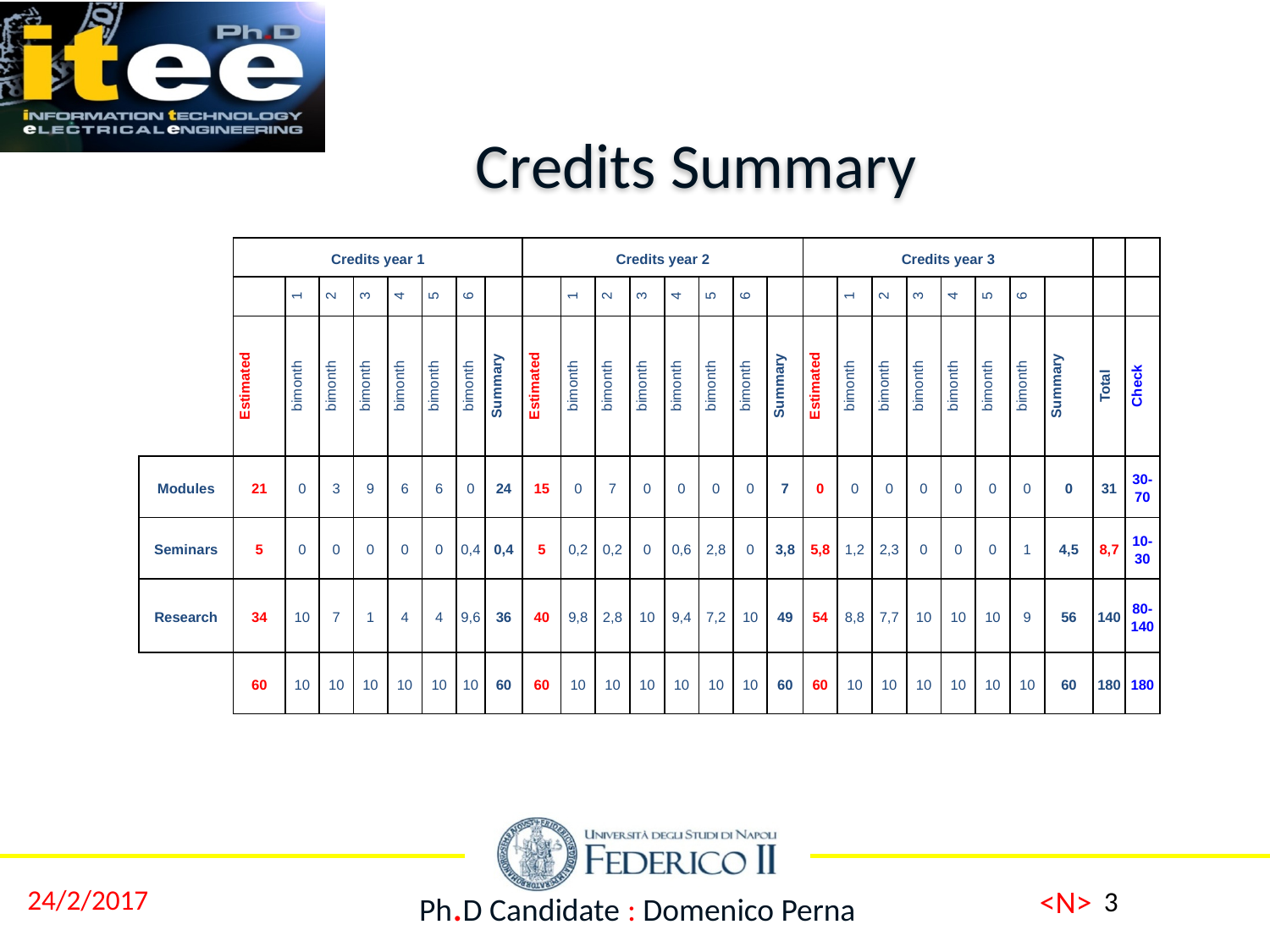

Credits Summary
|  | Credits year 1 |  |  |  |  |  |  |  | Credits year 2 |  |  |  |  |  |  |  | Credits year 3 |  |  |  |  |  |  |  |  |  |
| --- | --- | --- | --- | --- | --- | --- | --- | --- | --- | --- | --- | --- | --- | --- | --- | --- | --- | --- | --- | --- | --- | --- | --- | --- | --- | --- |
|  |  | 1 | 2 | 3 | 4 | 5 | 6 |  |  | 1 | 2 | 3 | 4 | 5 | 6 |  |  | 1 | 2 | 3 | 4 | 5 | 6 |  |  |  |
|  | Estimated | bimonth | bimonth | bimonth | bimonth | bimonth | bimonth | Summary | Estimated | bimonth | bimonth | bimonth | bimonth | bimonth | bimonth | Summary | Estimated | bimonth | bimonth | bimonth | bimonth | bimonth | bimonth | Summary | Total | Check |
| Modules | 21 | 0 | 3 | 9 | 6 | 6 | 0 | 24 | 15 | 0 | 7 | 0 | 0 | 0 | 0 | 7 | 0 | 0 | 0 | 0 | 0 | 0 | 0 | 0 | 31 | 30-70 |
| Seminars | 5 | 0 | 0 | 0 | 0 | 0 | 0,4 | 0,4 | 5 | 0,2 | 0,2 | 0 | 0,6 | 2,8 | 0 | 3,8 | 5,8 | 1,2 | 2,3 | 0 | 0 | 0 | 1 | 4,5 | 8,7 | 10-30 |
| Research | 34 | 10 | 7 | 1 | 4 | 4 | 9,6 | 36 | 40 | 9,8 | 2,8 | 10 | 9,4 | 7,2 | 10 | 49 | 54 | 8,8 | 7,7 | 10 | 10 | 10 | 9 | 56 | 140 | 80-140 |
|  | 60 | 10 | 10 | 10 | 10 | 10 | 10 | 60 | 60 | 10 | 10 | 10 | 10 | 10 | 10 | 60 | 60 | 10 | 10 | 10 | 10 | 10 | 10 | 60 | 180 | 180 |
3